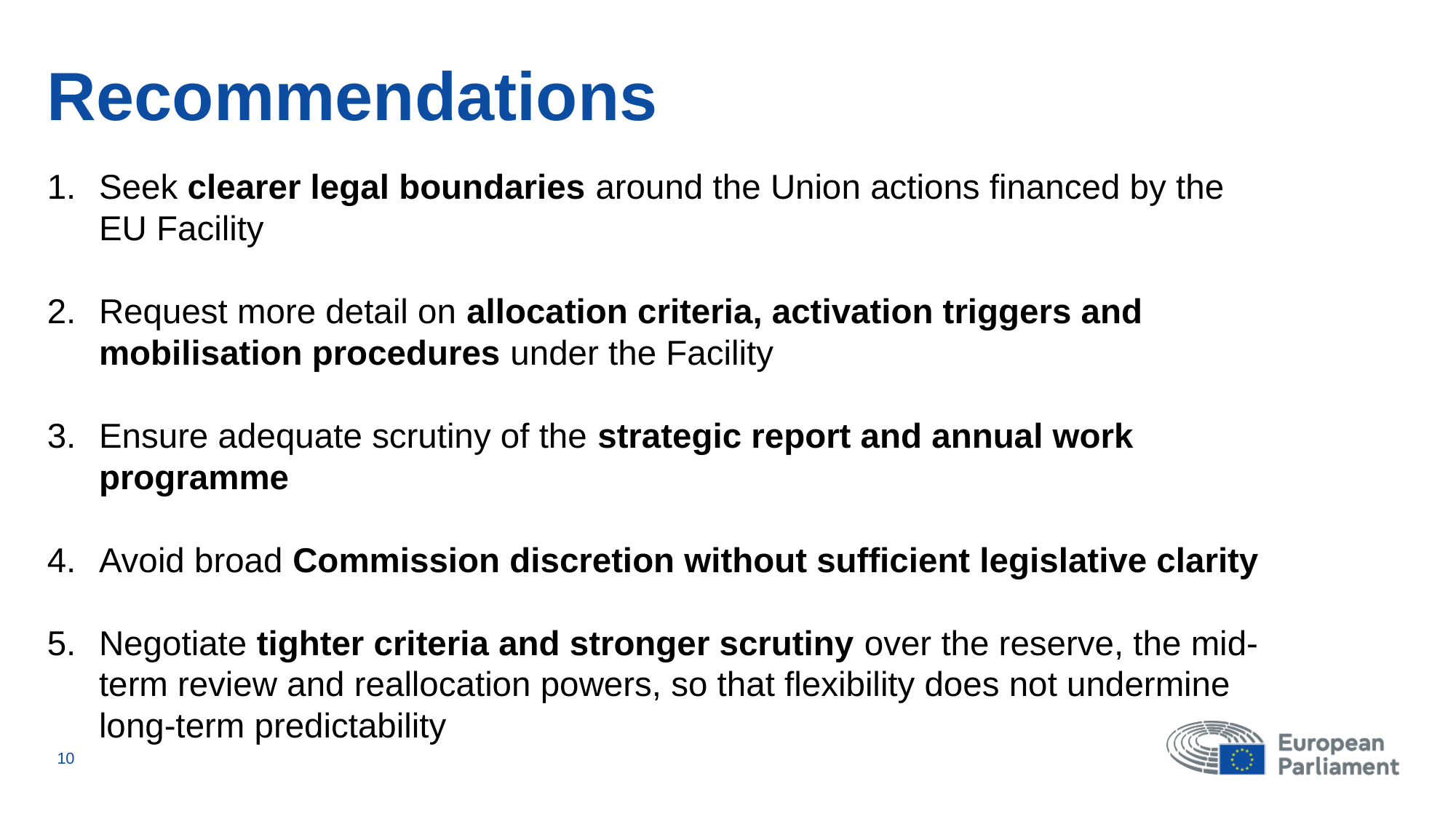

# Recommendations
Seek clearer legal boundaries around the Union actions financed by the EU Facility

Request more detail on allocation criteria, activation triggers and mobilisation procedures under the Facility

Ensure adequate scrutiny of the strategic report and annual work programme

Avoid broad Commission discretion without sufficient legislative clarity

Negotiate tighter criteria and stronger scrutiny over the reserve, the mid-term review and reallocation powers, so that flexibility does not undermine long-term predictability